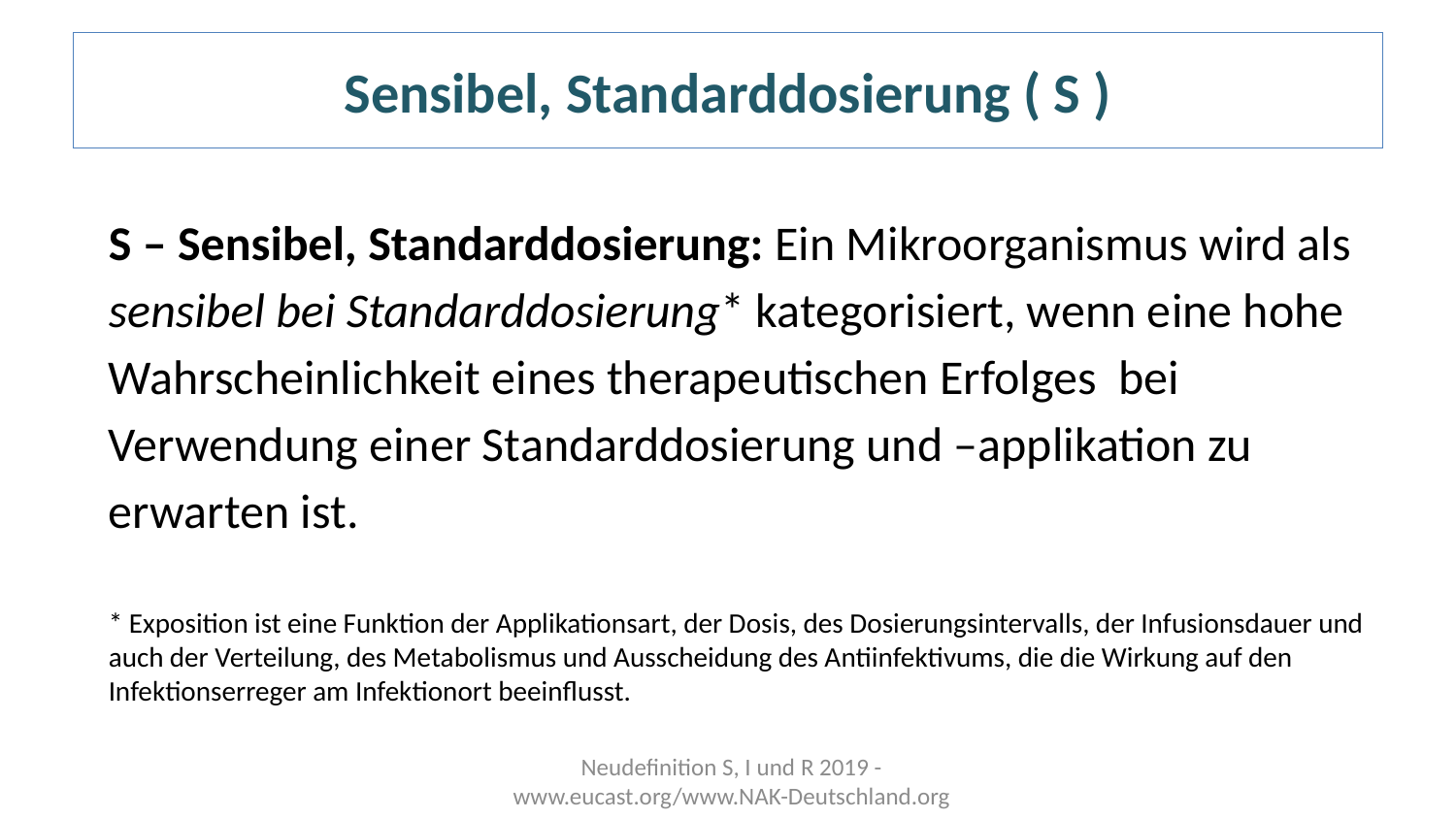

# Sensibel, Standarddosierung ( S )
S – Sensibel, Standarddosierung: Ein Mikroorganismus wird als sensibel bei Standarddosierung* kategorisiert, wenn eine hohe Wahrscheinlichkeit eines therapeutischen Erfolges  bei Verwendung einer Standarddosierung und –applikation zu erwarten ist.

* Exposition ist eine Funktion der Applikationsart, der Dosis, des Dosierungsintervalls, der Infusionsdauer und auch der Verteilung, des Metabolismus und Ausscheidung des Antiinfektivums, die die Wirkung auf den Infektionserreger am Infektionort beeinflusst.

Neudefinition S, I und R 2019 - www.eucast.org/www.NAK-Deutschland.org